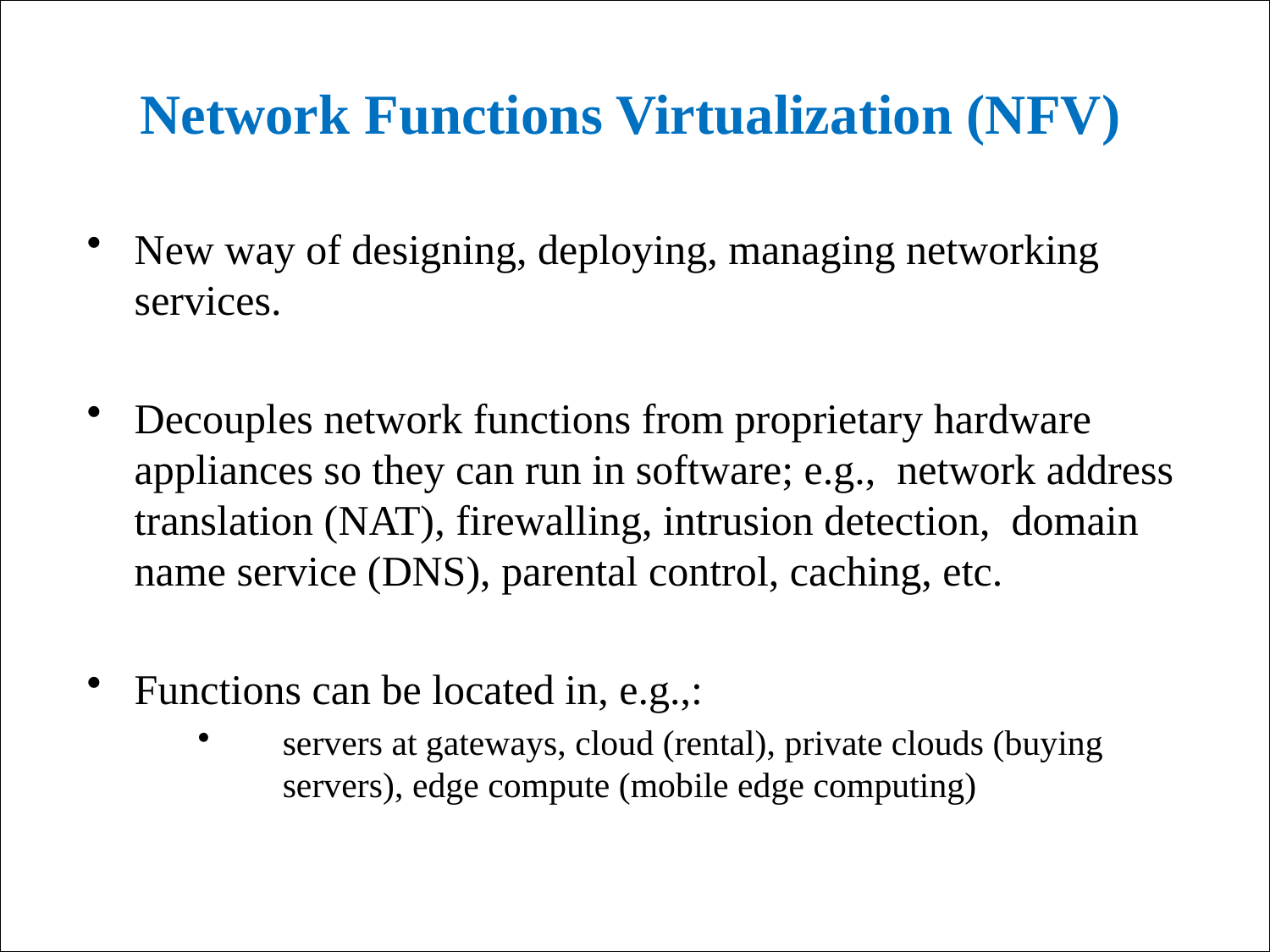

# Network Functions Virtualization (NFV)
New way of designing, deploying, managing networking services.

Decouples network functions from proprietary hardware appliances so they can run in software; e.g.,  network address translation (NAT), firewalling, intrusion detection,  domain name service (DNS), parental control, caching, etc.

Functions can be located in, e.g.,:
servers at gateways, cloud (rental), private clouds (buying servers), edge compute (mobile edge computing)